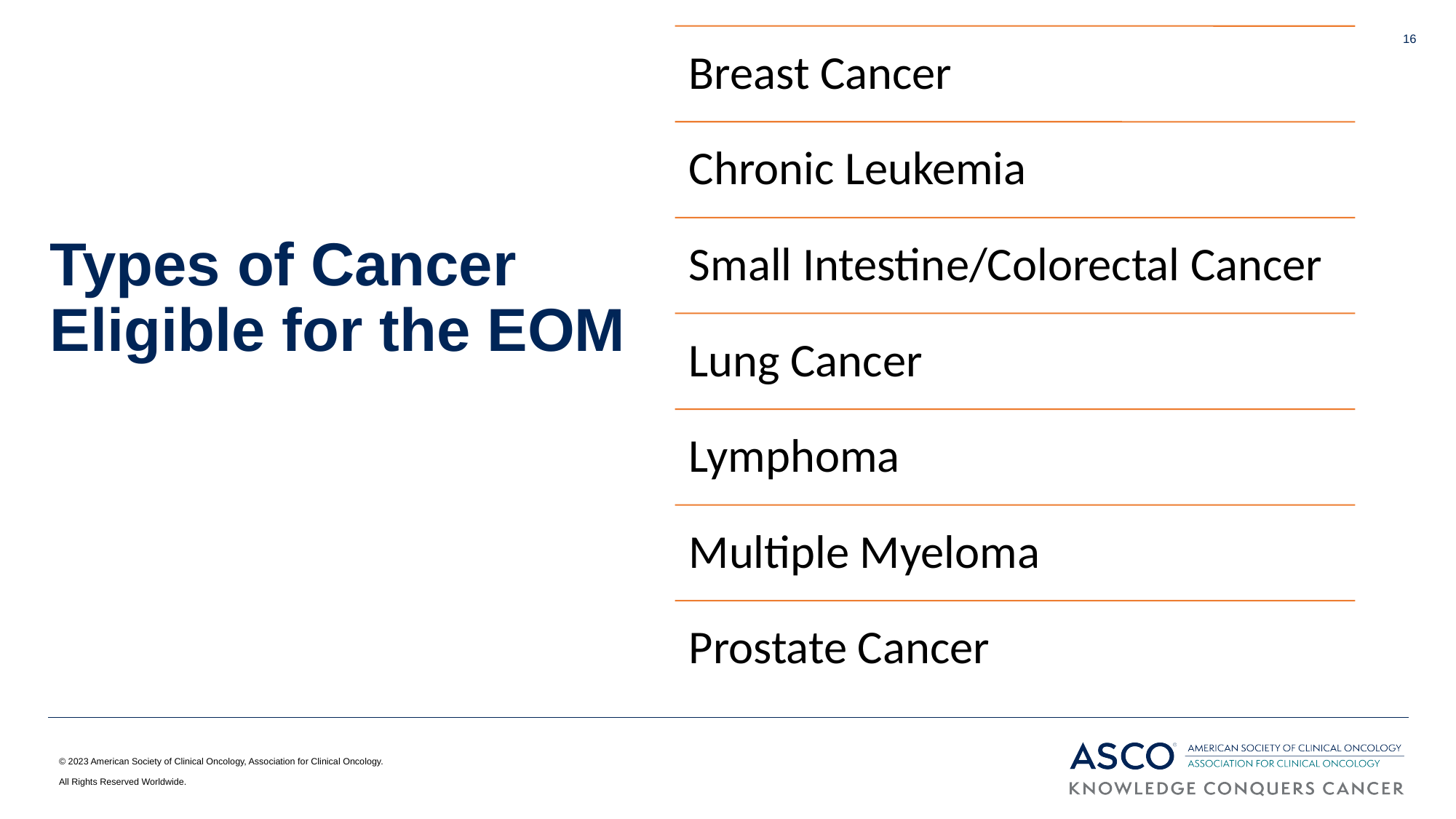

Breast Cancer
Chronic Leukemia
Small Intestine/Colorectal Cancer
Lung Cancer
Lymphoma
Multiple Myeloma
Prostate Cancer
16
# Types of Cancer Eligible for the EOM
© 2023 American Society of Clinical Oncology, Association for Clinical Oncology.
All Rights Reserved Worldwide.